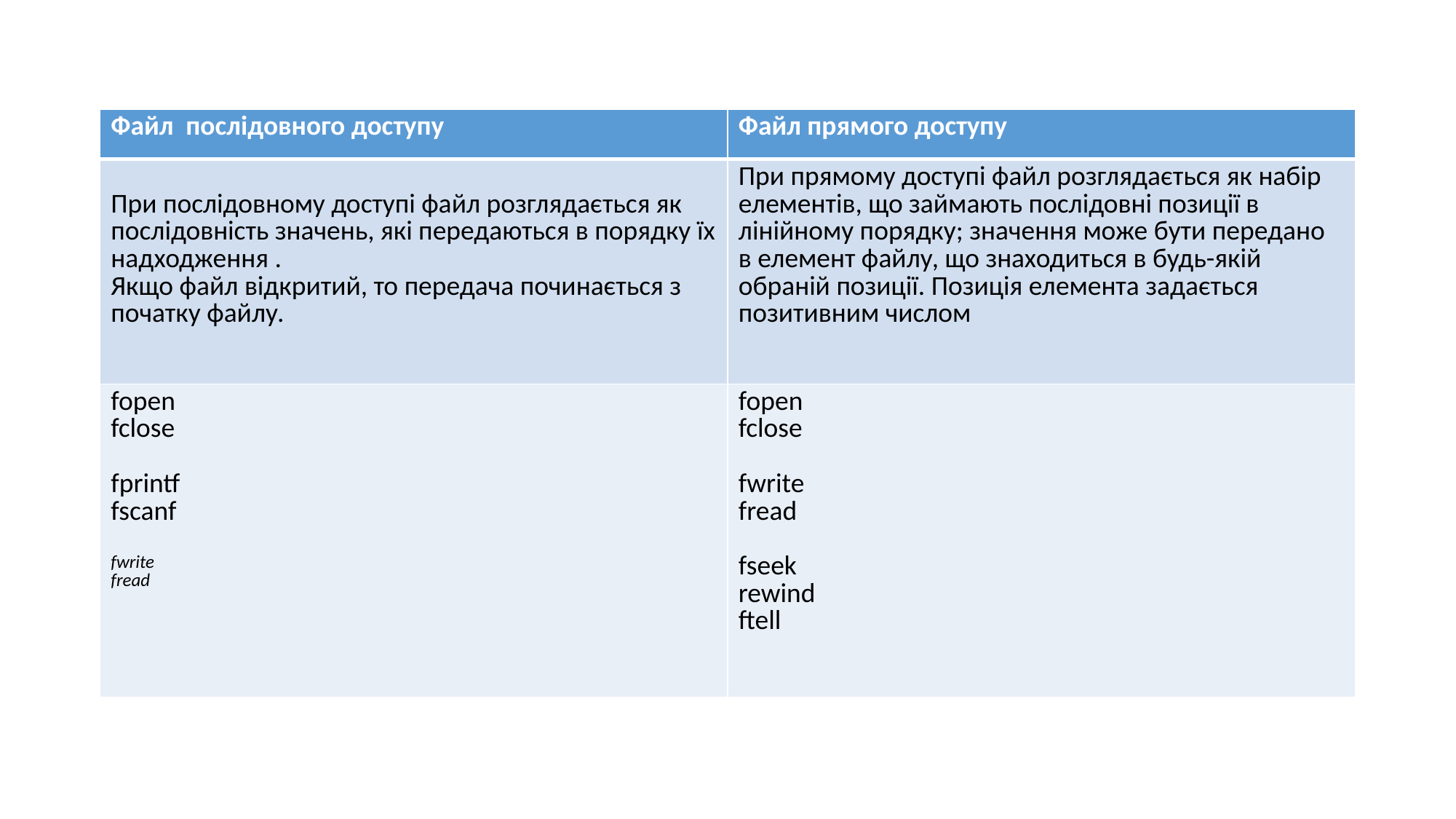

#
| Файл послідовного доступу | Файл прямого доступу |
| --- | --- |
| При послідовному доступі файл розглядається як послідовність значень, які передаються в порядку їх надходження . Якщо файл відкритий, то передача починається з початку файлу. | При прямому доступі файл розглядається як набір елементів, що займають послідовні позиції в лінійному порядку; значення може бути передано в елемент файлу, що знаходиться в будь-якій обраній позиції. Позиція елемента задається позитивним числом |
| fopen fclose fprintf fscanf fwrite fread | fopen fclose fwrite fread fseek rewind ftell |